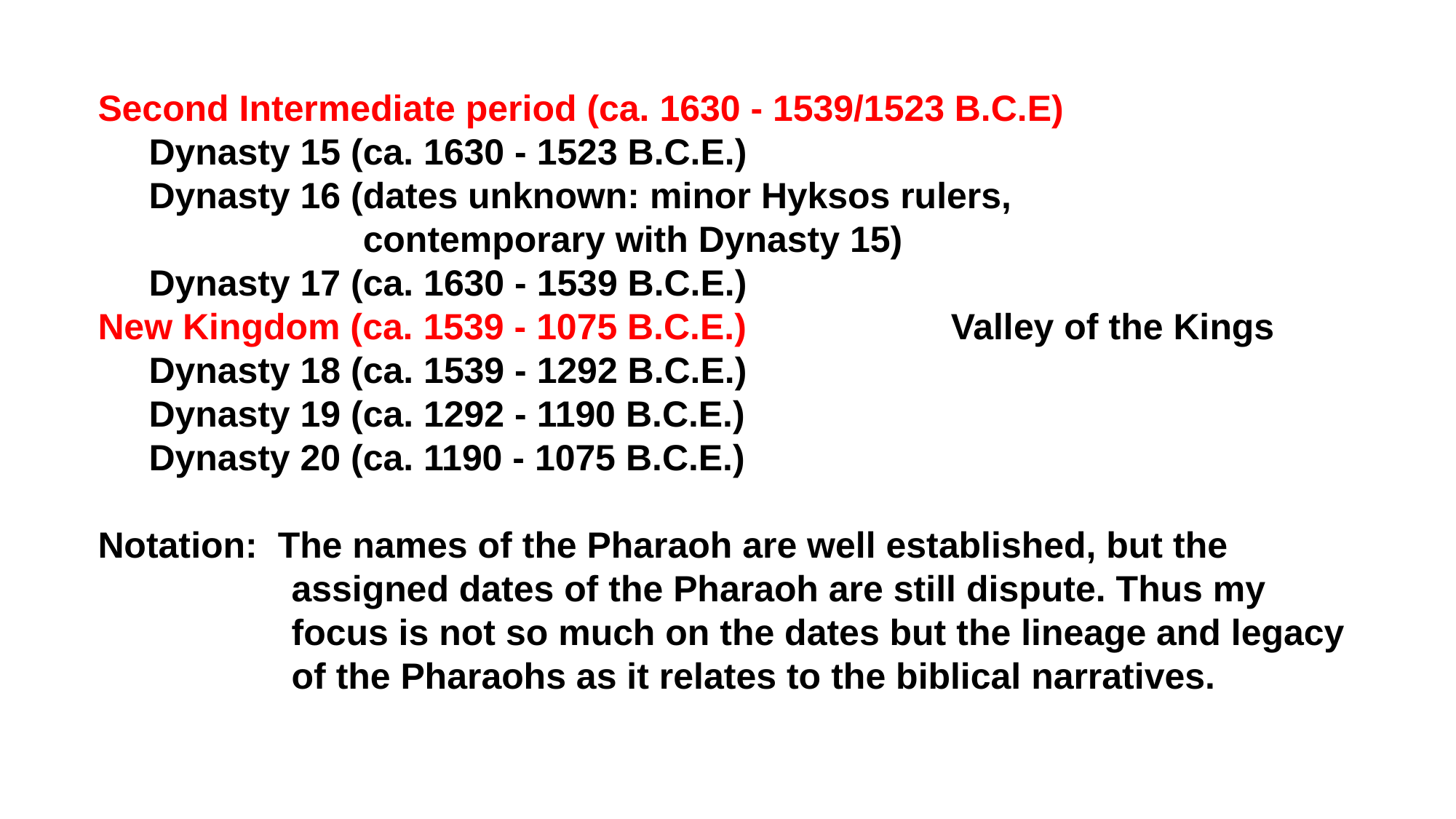

Second Intermediate period (ca. 1630 - 1539/1523 B.C.E)
     Dynasty 15 (ca. 1630 - 1523 B.C.E.)
     Dynasty 16 (dates unknown: minor Hyksos rulers,
                          contemporary with Dynasty 15)
     Dynasty 17 (ca. 1630 - 1539 B.C.E.)
New Kingdom (ca. 1539 - 1075 B.C.E.)                    Valley of the Kings
     Dynasty 18 (ca. 1539 - 1292 B.C.E.)
     Dynasty 19 (ca. 1292 - 1190 B.C.E.)
     Dynasty 20 (ca. 1190 - 1075 B.C.E.)

Notation:  The names of the Pharaoh are well established, but the
                   assigned dates of the Pharaoh are still dispute. Thus my
                   focus is not so much on the dates but the lineage and legacy
                   of the Pharaohs as it relates to the biblical narratives.